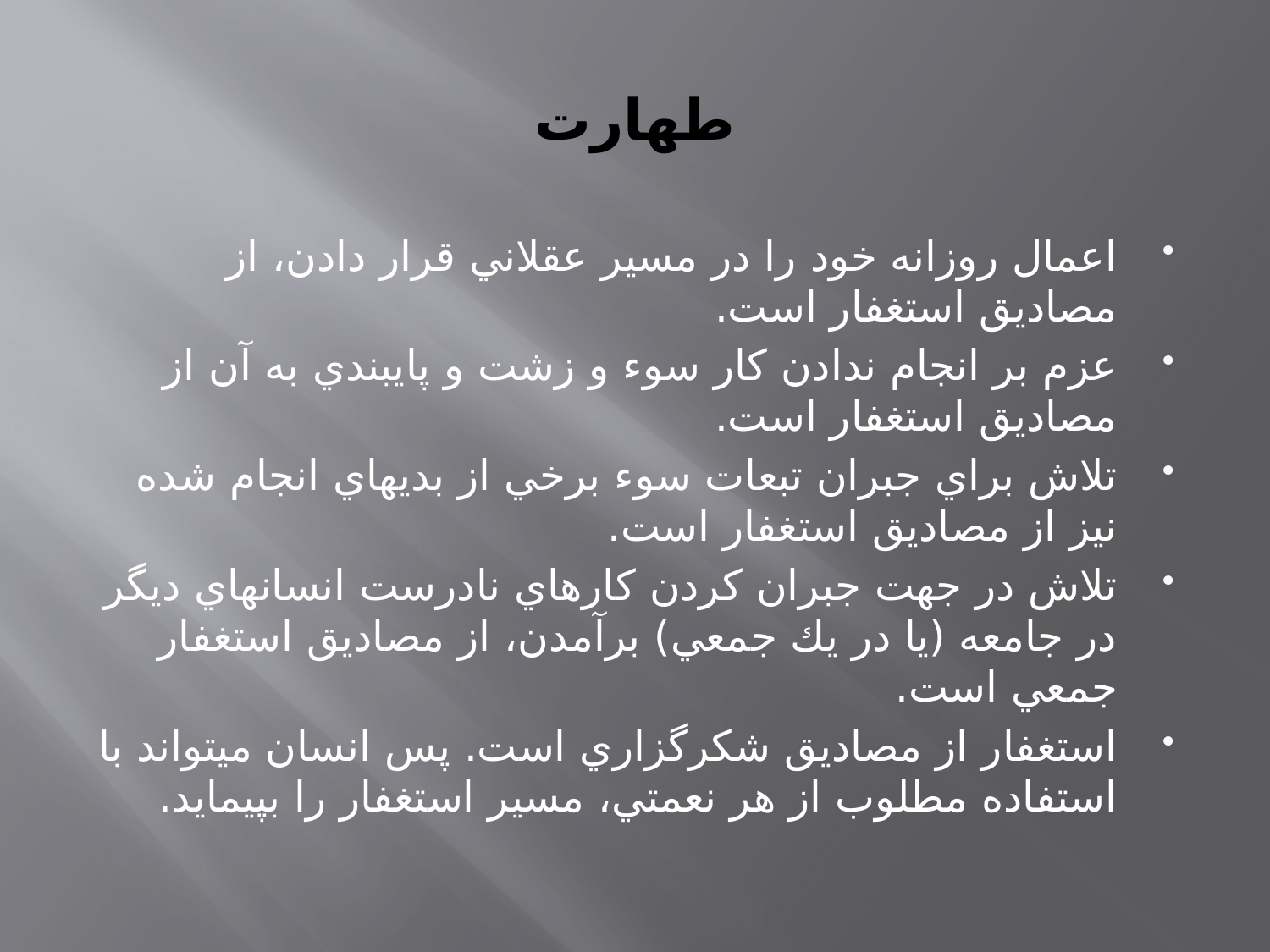

# طهارت
اعمال روزانه خود را در مسير عقلاني قرار دادن، از مصاديق استغفار است.
عزم بر انجام ندادن کار سوء و زشت و پايبندي به آن از مصاديق استغفار است.
تلاش براي جبران تبعات سوء برخي از بدي​هاي انجام شده نيز از مصاديق استغفار است.
تلاش در جهت جبران کردن کارهاي نادرست انسان​هاي ديگر در جامعه (يا در يك جمعي) برآمدن، از مصاديق استغفار جمعي است.
استغفار از مصاديق شکرگزاري است. پس انسان مي​تواند با استفاده مطلوب از هر نعمتي، مسير استغفار را بپيمايد.